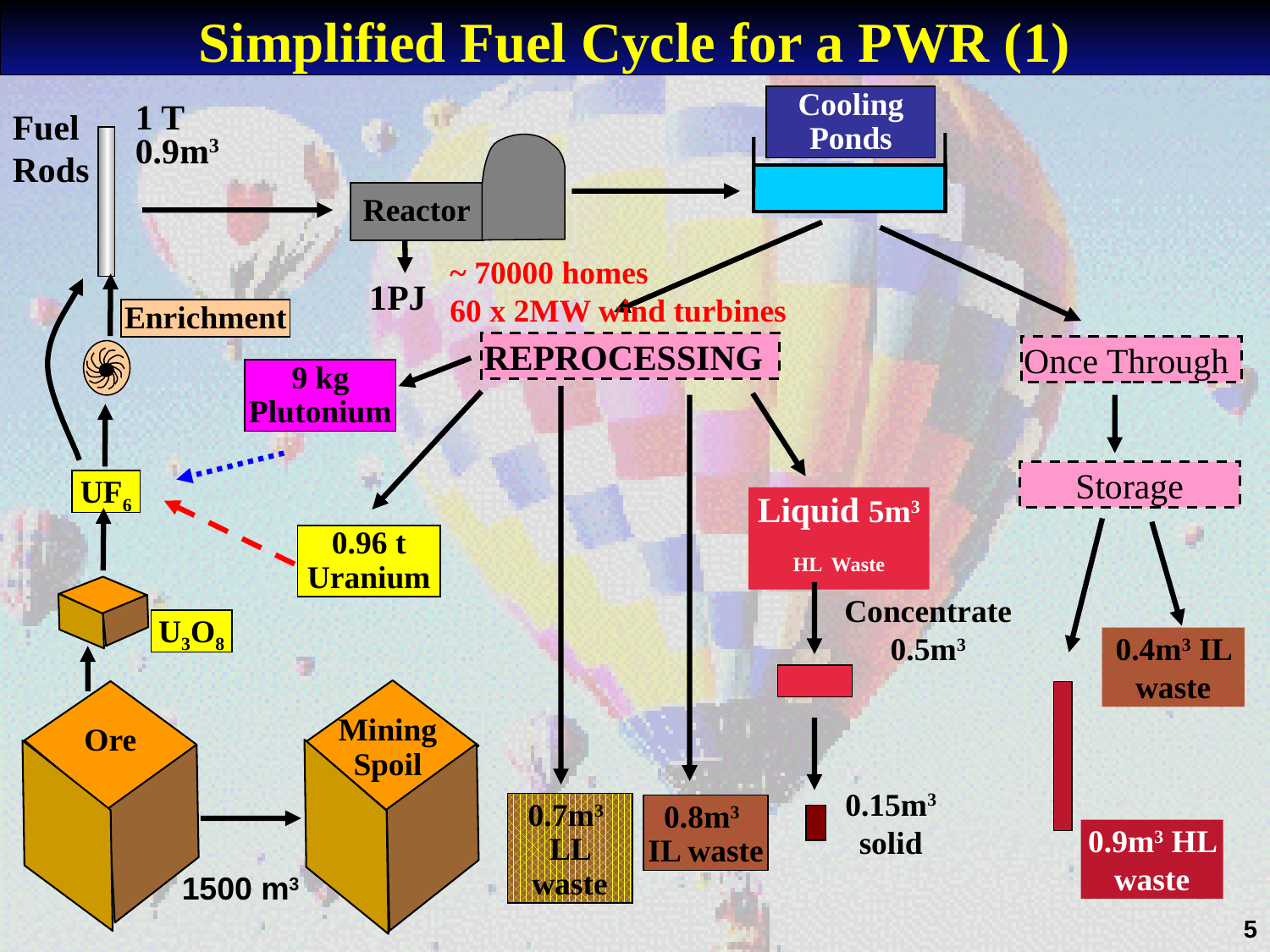

Simplified Fuel Cycle for a PWR (1)
Cooling Ponds

1 T
0.9m3
Fuel Rods

Reactor

1PJ
~ 70000 homes
60 x 2MW wind turbines

Enrichment

REPROCESSING
Once Through

9 kg Plutonium

Storage
UF6
Liquid 5m3
HL  Waste

0.96 t
Uranium

U3O8

Concentrate 0.5m3

0.4m3 IL waste

Mining Spoil

Ore

0.9m3 HL waste

0.15m3 solid

0.7m3
LL waste
0.8m3
IL waste

1500 m3
5